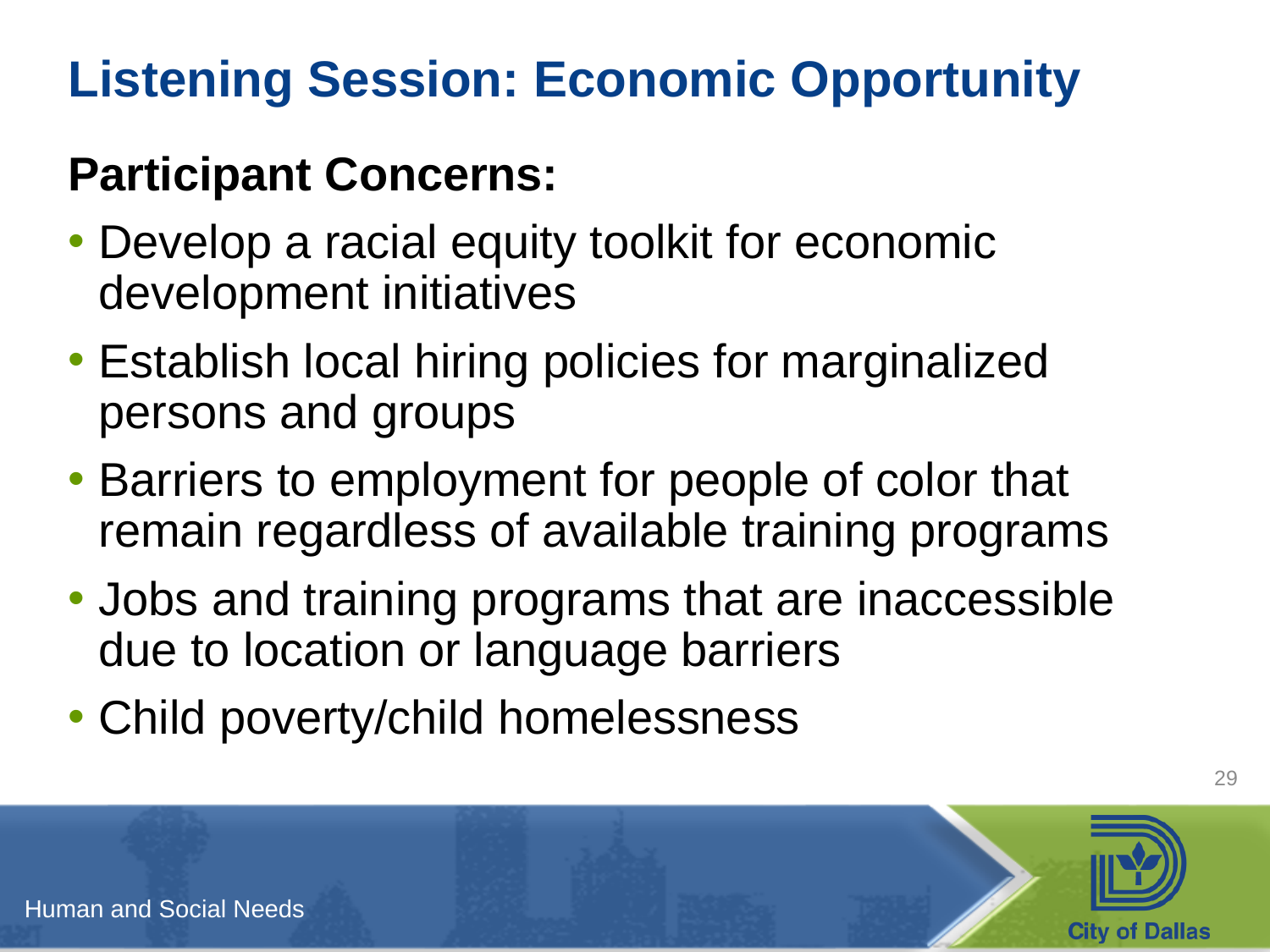

# Listening Session: Economic Opportunity
Participant Concerns:
Develop a racial equity toolkit for economic development initiatives
Establish local hiring policies for marginalized persons and groups
Barriers to employment for people of color that remain regardless of available training programs
Jobs and training programs that are inaccessible due to location or language barriers
Child poverty/child homelessness
29
Human and Social Needs